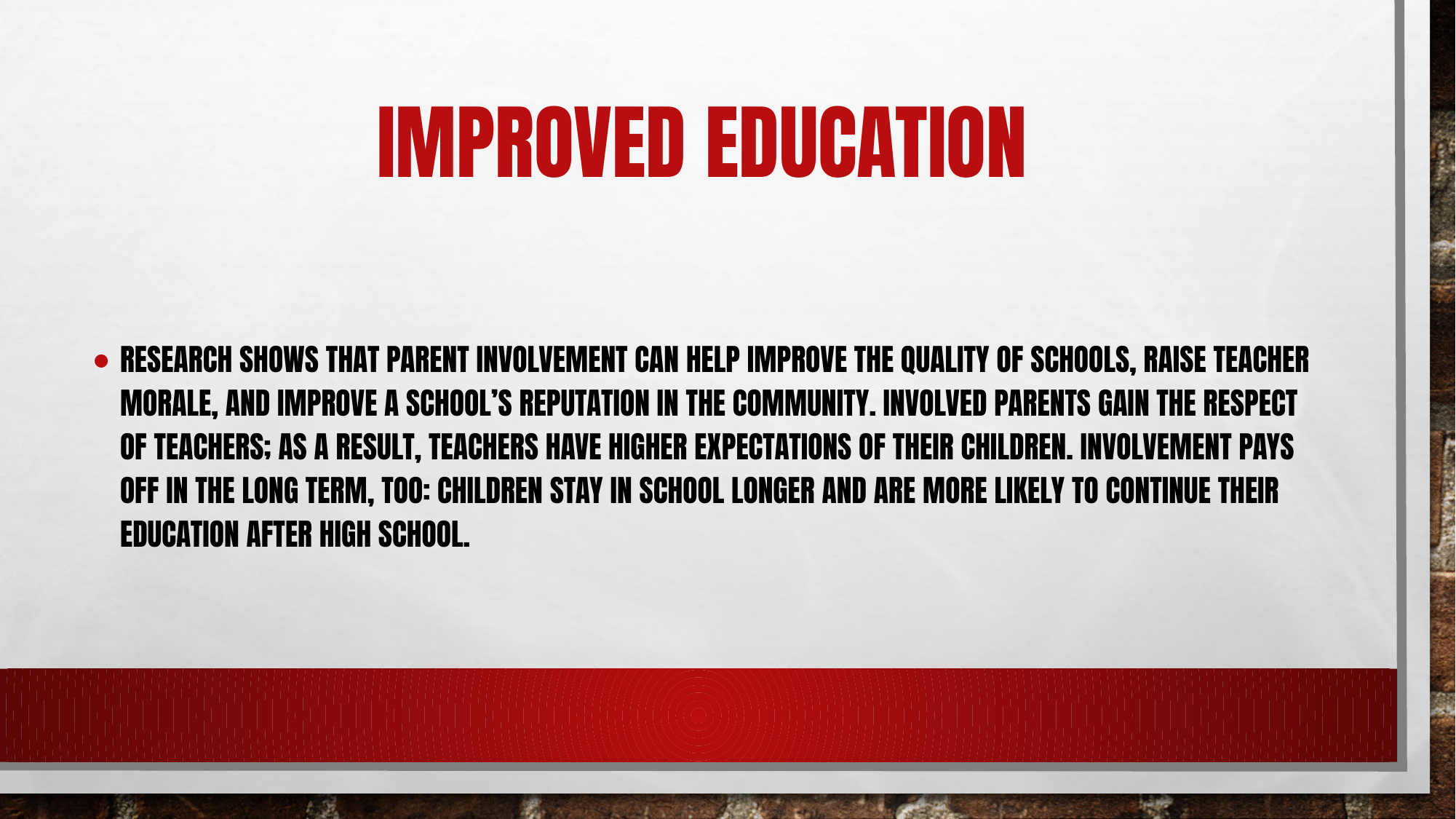

# Improved education
Research shows that parent involvement can help improve the quality of schools, raise teacher morale, and improve a school’s reputation in the community. Involved parents gain the respect of teachers; as a result, teachers have higher expectations of their children. Involvement pays off in the long term, too: Children stay in school longer and are more likely to continue their education after high school.